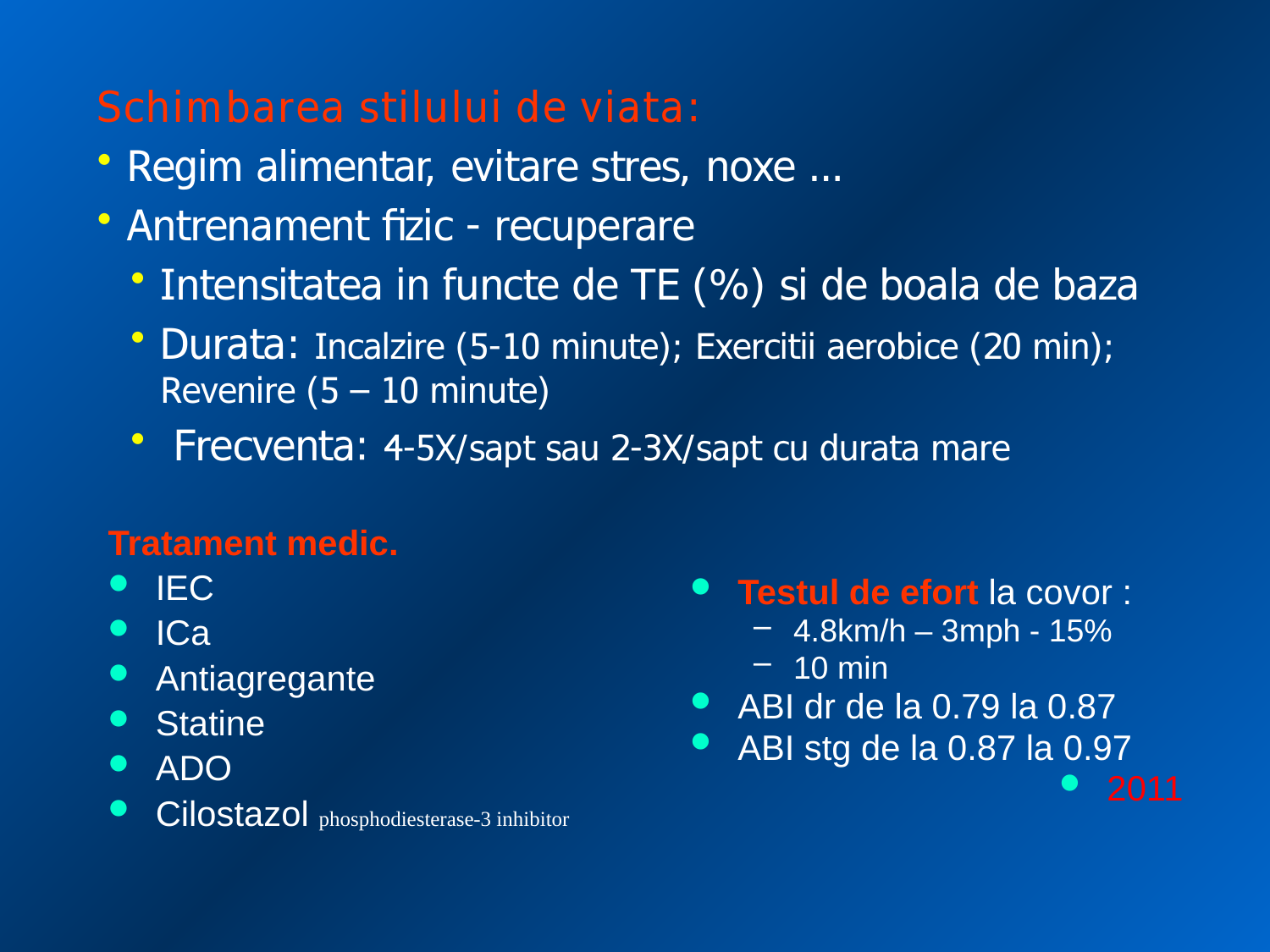

Schimbarea stilului de viata:
Regim alimentar, evitare stres, noxe …
Antrenament fizic - recuperare
Intensitatea in functe de TE (%) si de boala de baza
Durata: Incalzire (5-10 minute); Exercitii aerobice (20 min); Revenire (5 – 10 minute)
 Frecventa: 4-5X/sapt sau 2-3X/sapt cu durata mare
Tratament medic.
IEC
ICa
Antiagregante
Statine
ADO
Cilostazol phosphodiesterase-3 inhibitor
Testul de efort la covor :
4.8km/h – 3mph - 15%
10 min
ABI dr de la 0.79 la 0.87
ABI stg de la 0.87 la 0.97
2011